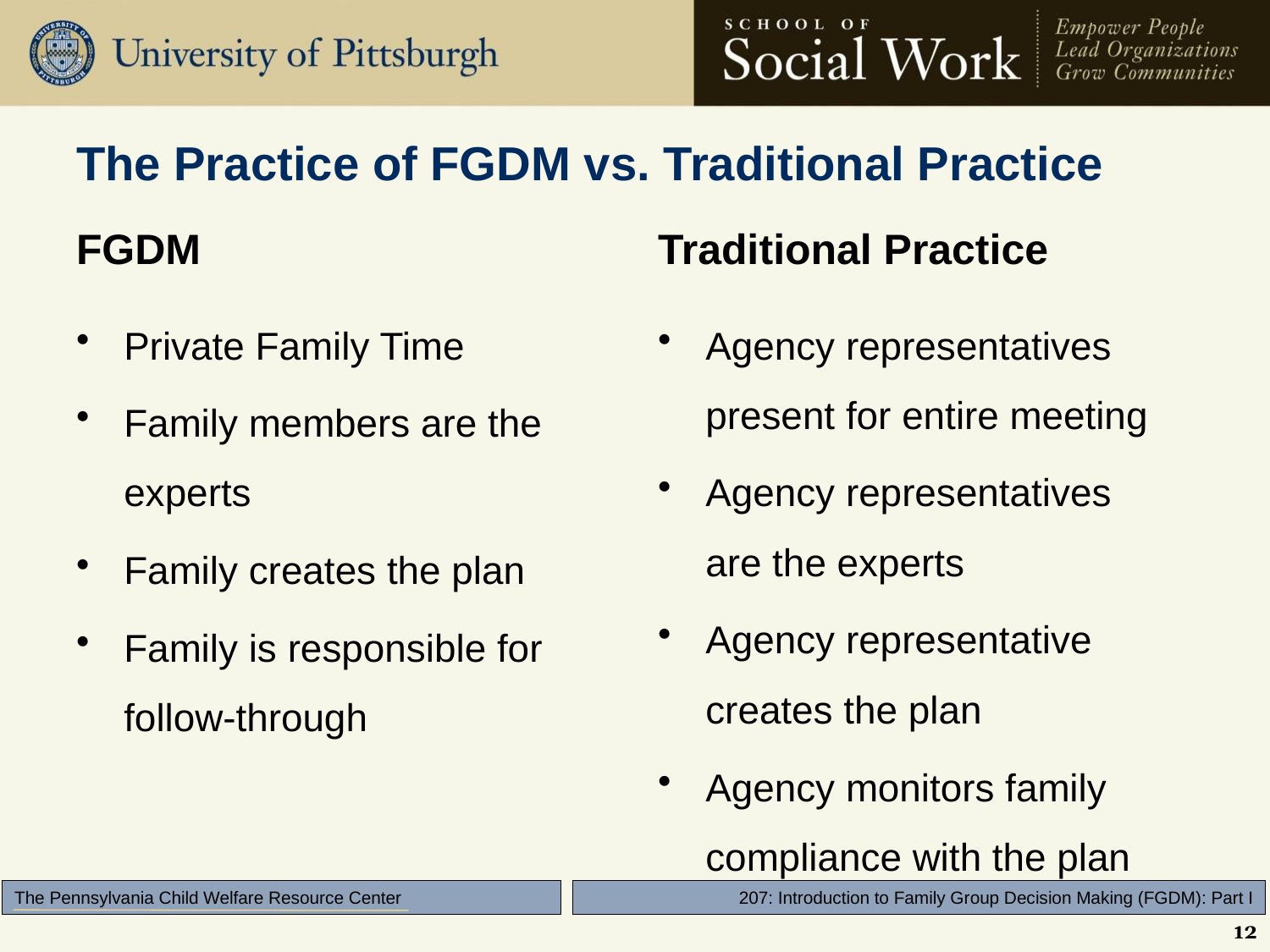

# The Practice of FGDM vs. Traditional Practice
FGDM
Traditional Practice
Private Family Time
Family members are the experts
Family creates the plan
Family is responsible for follow-through
Agency representatives
present for entire meeting
Agency representatives
are the experts
Agency representative
creates the plan
Agency monitors family
compliance with the plan
12